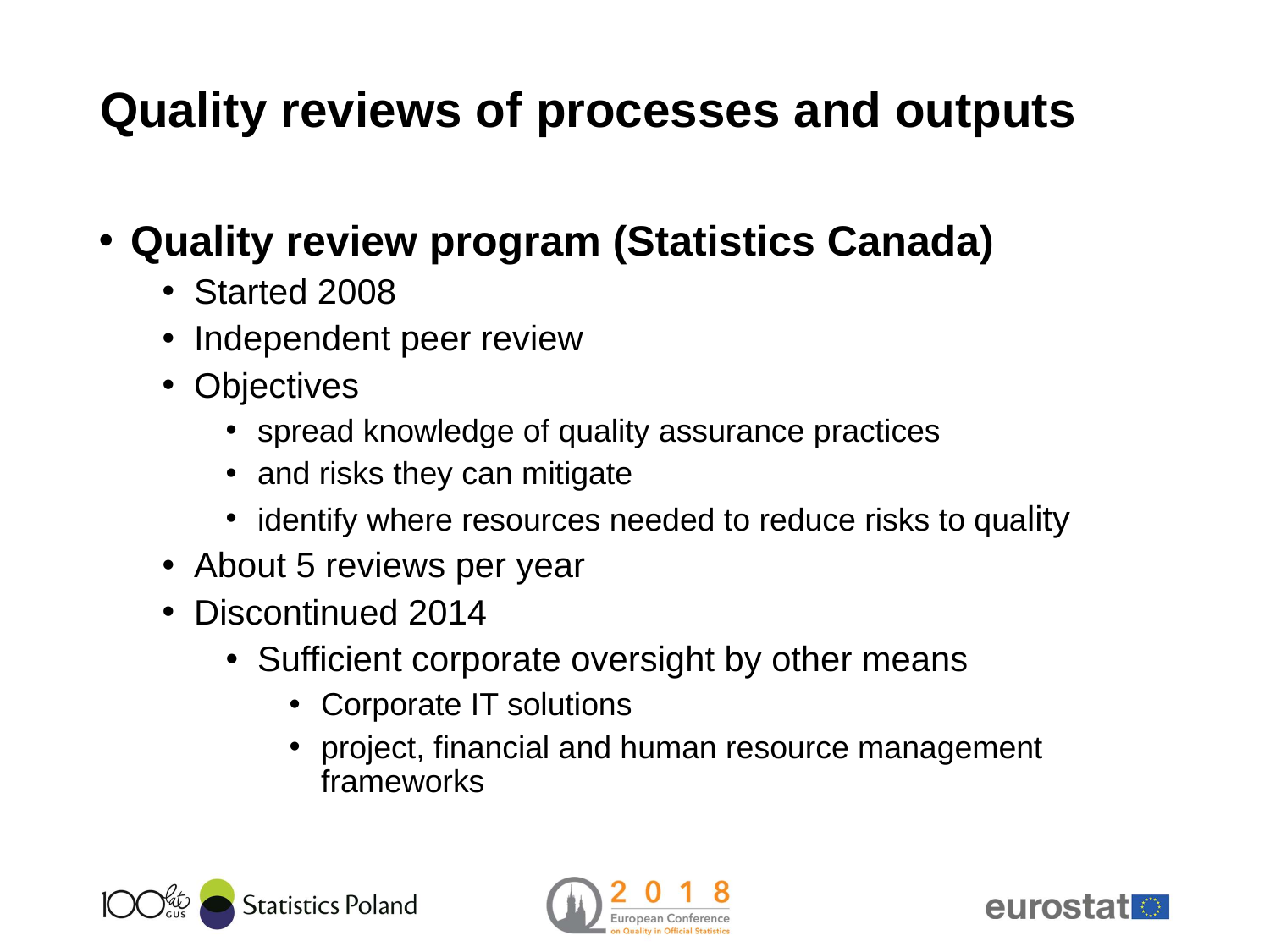

# Quality reviews of processes and outputs
Quality review program (Statistics Canada)
Started 2008
Independent peer review
Objectives
spread knowledge of quality assurance practices
and risks they can mitigate
identify where resources needed to reduce risks to quality
About 5 reviews per year
Discontinued 2014
Sufficient corporate oversight by other means
Corporate IT solutions
project, financial and human resource management frameworks